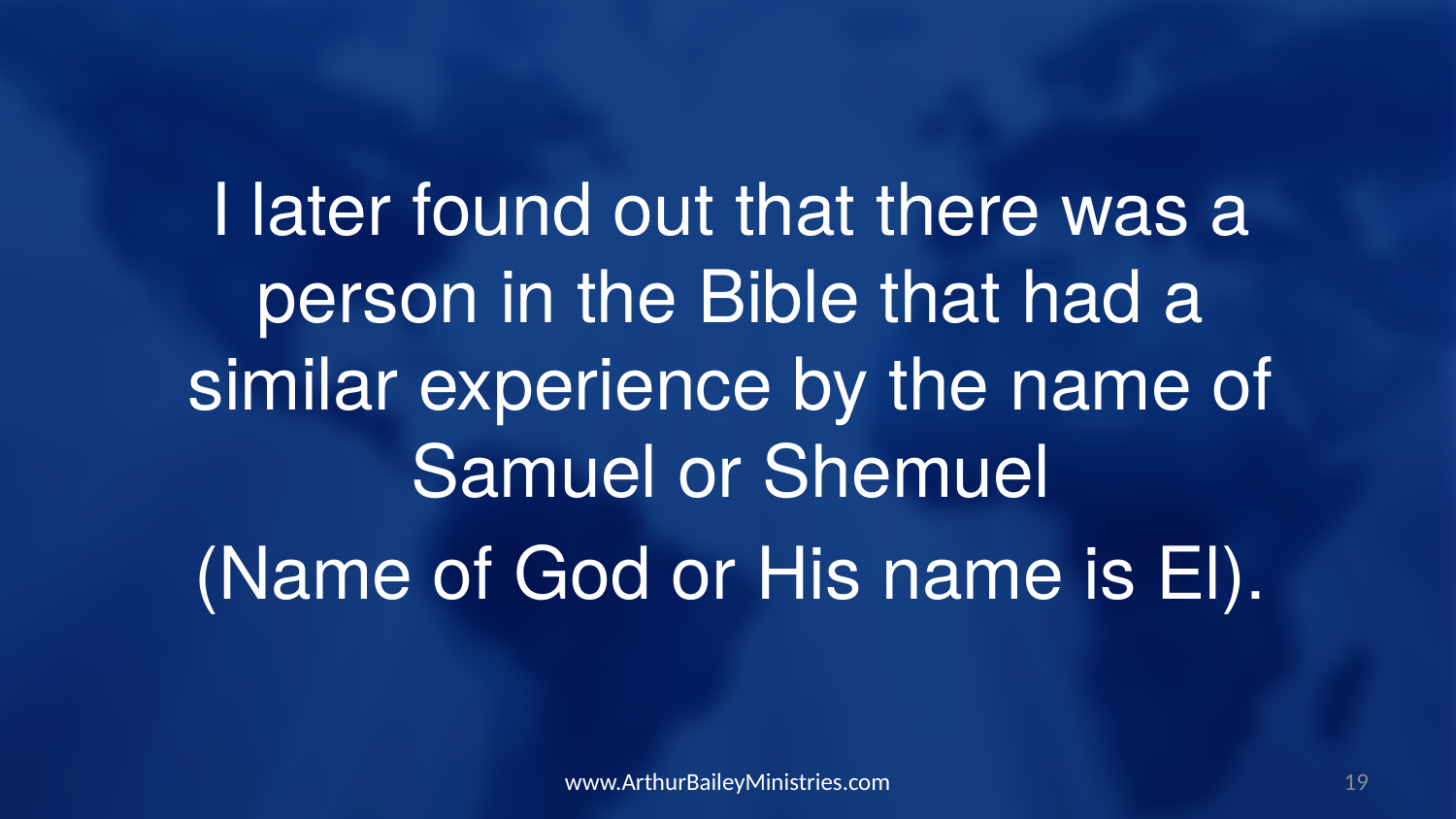

I later found out that there was a person in the Bible that had a similar experience by the name of Samuel or Shemuel
(Name of God or His name is El).

www.ArthurBaileyMinistries.com
19